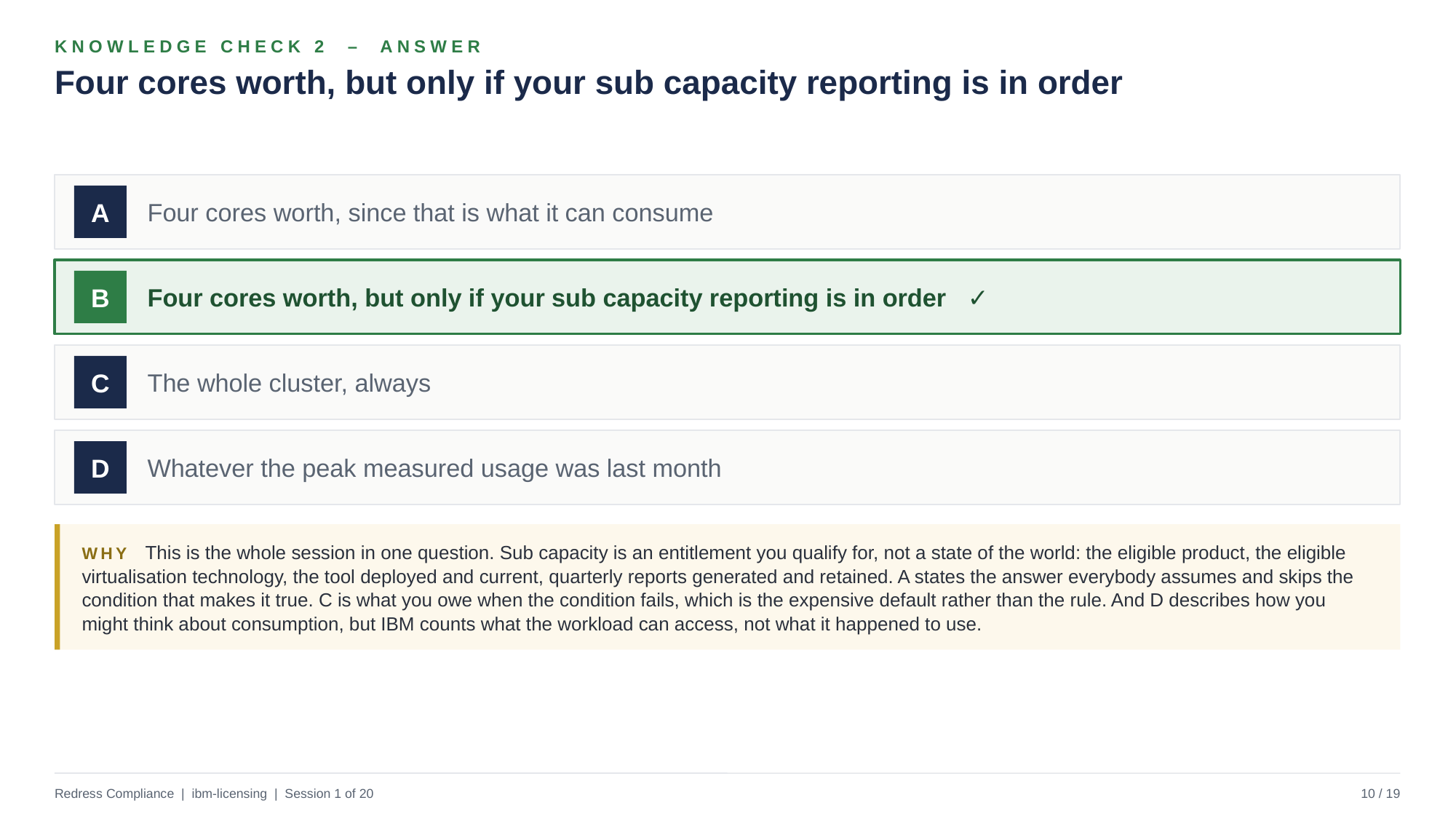

KNOWLEDGE CHECK 2  –  ANSWER
Four cores worth, but only if your sub capacity reporting is in order

Four cores worth, since that is what it can consume

A

Four cores worth, but only if your sub capacity reporting is in order   ✓

B

The whole cluster, always

C

Whatever the peak measured usage was last month

D

WHY  This is the whole session in one question. Sub capacity is an entitlement you qualify for, not a state of the world: the eligible product, the eligible virtualisation technology, the tool deployed and current, quarterly reports generated and retained. A states the answer everybody assumes and skips the condition that makes it true. C is what you owe when the condition fails, which is the expensive default rather than the rule. And D describes how you might think about consumption, but IBM counts what the workload can access, not what it happened to use.

Redress Compliance  |  ibm-licensing  |  Session 1 of 20
10 / 19